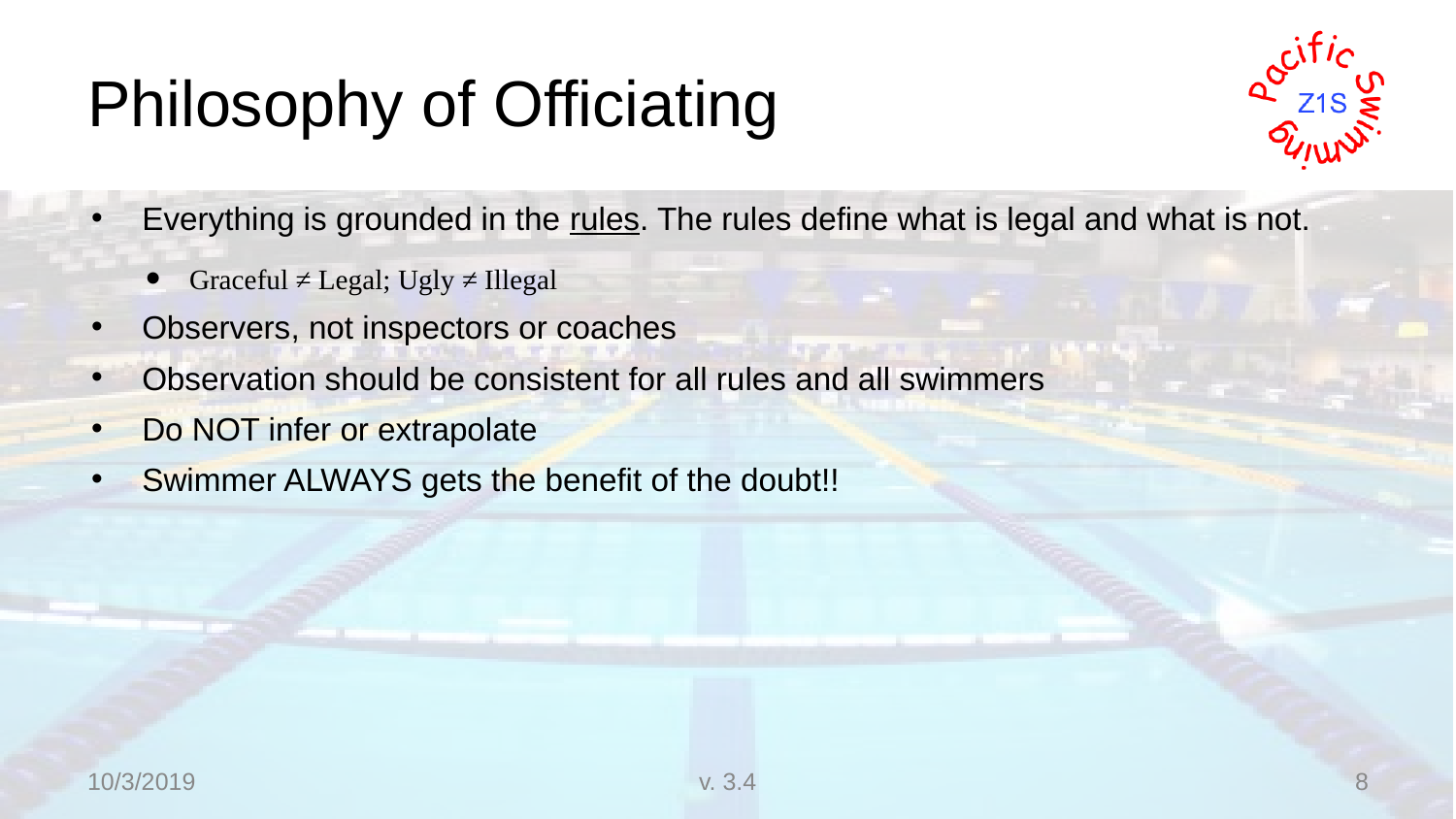

# Philosophy of Officiating
Everything is grounded in the rules. The rules define what is legal and what is not.
Graceful ≠ Legal; Ugly ≠ Illegal
Observers, not inspectors or coaches
Observation should be consistent for all rules and all swimmers
Do NOT infer or extrapolate
Swimmer ALWAYS gets the benefit of the doubt!!
10/3/2019
v. 3.4
8